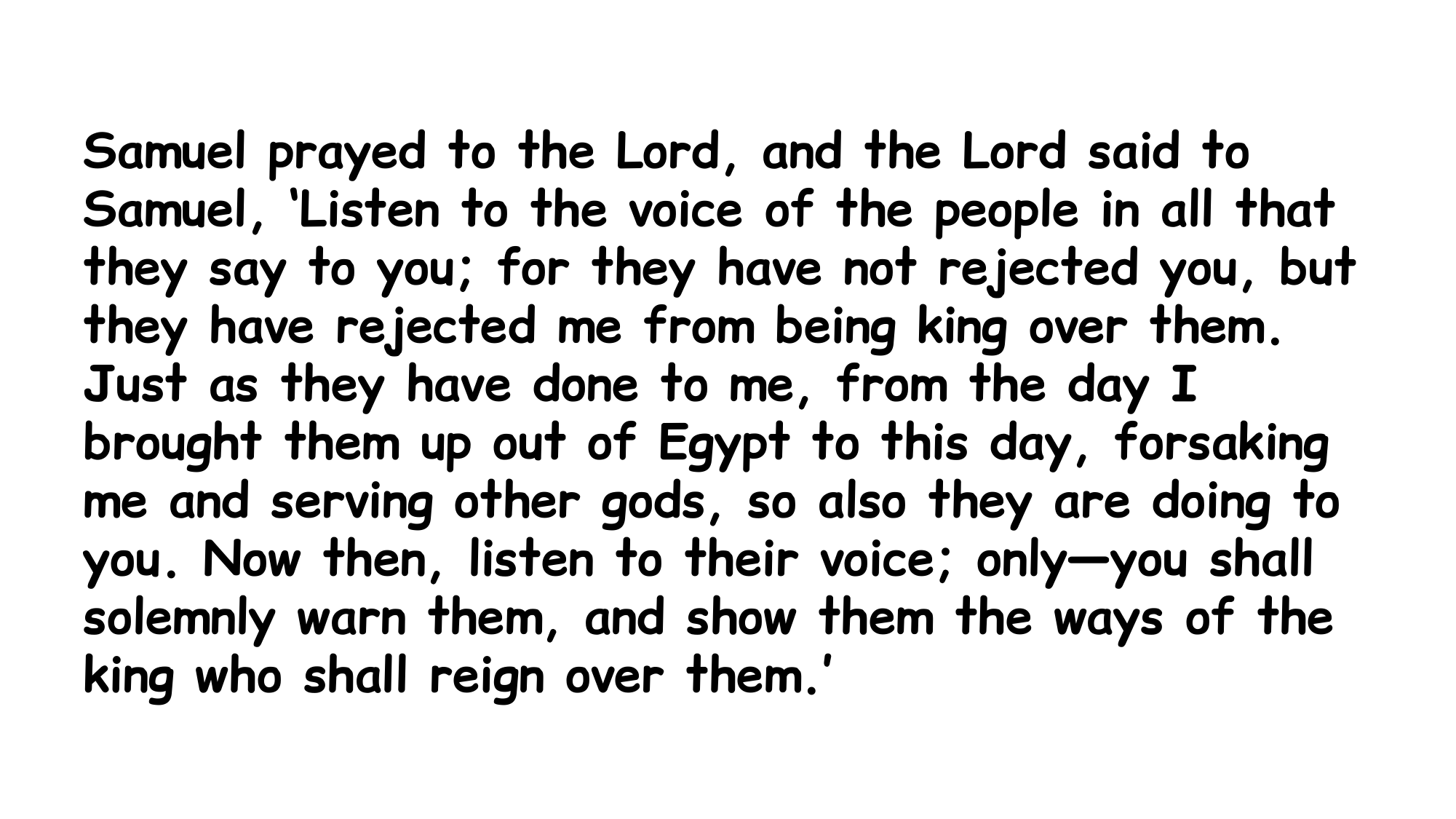

Samuel prayed to the Lord, and the Lord said to Samuel, ‘Listen to the voice of the people in all that they say to you; for they have not rejected you, but they have rejected me from being king over them. Just as they have done to me, from the day I brought them up out of Egypt to this day, forsaking me and serving other gods, so also they are doing to you. Now then, listen to their voice; only—you shall solemnly warn them, and show them the ways of the king who shall reign over them.’